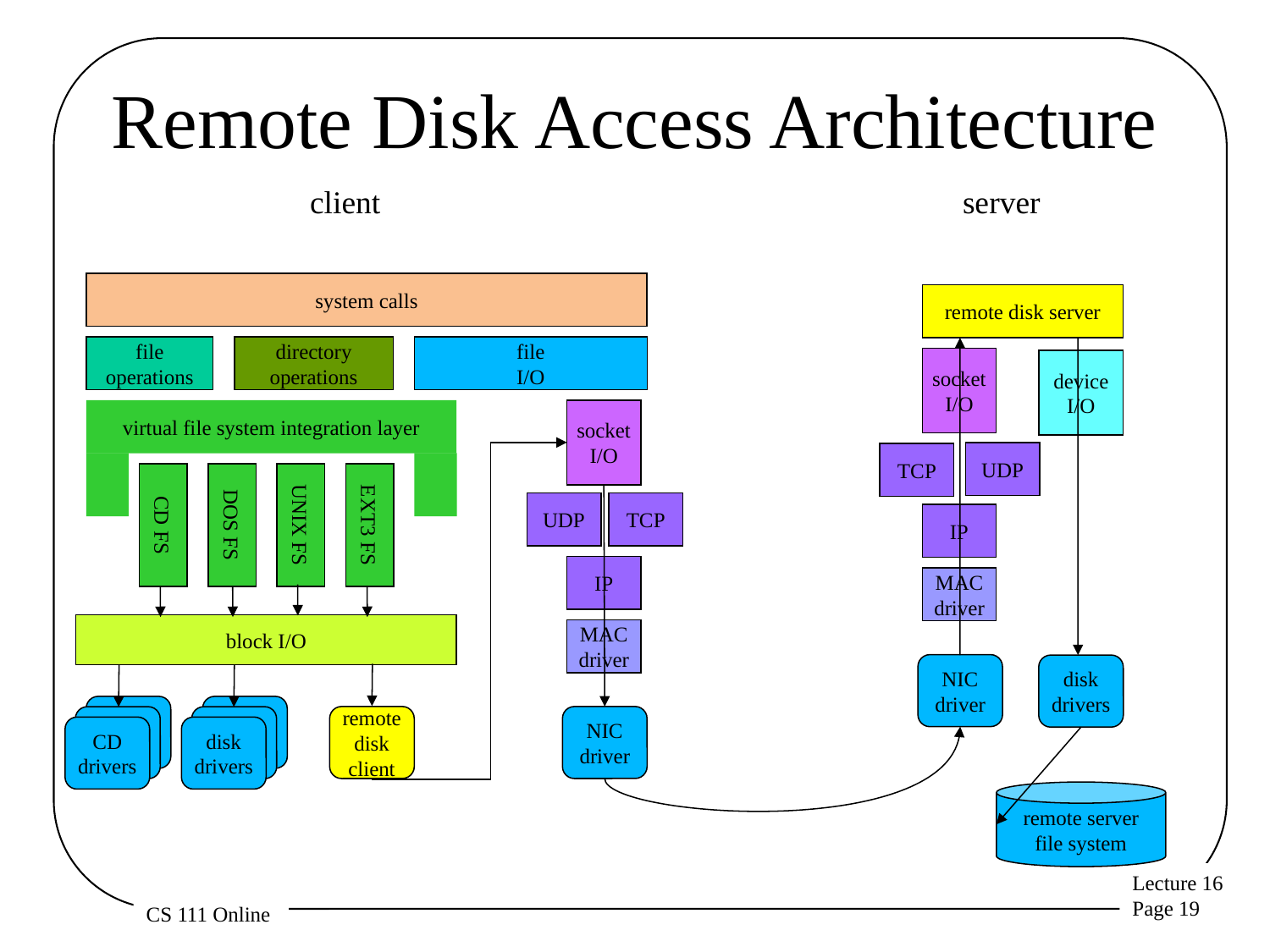

# Remote Disk Access Architecture
client
server

system calls
remote disk server
file
operations
directory
operations
file
I/O

socket
I/O
device
I/O
virtual file system integration layer
socket
I/O
UDP
TCP

UDP
TCP
CD FS
DOS FS
UNIX FS
EXT3 FS
IP
IP
MAC
driver

block I/O
MAC
driver
NIC
driver
disk
drivers

remote
disk
client
NIC
driver

CD
drivers
disk
drivers
remote server
file system